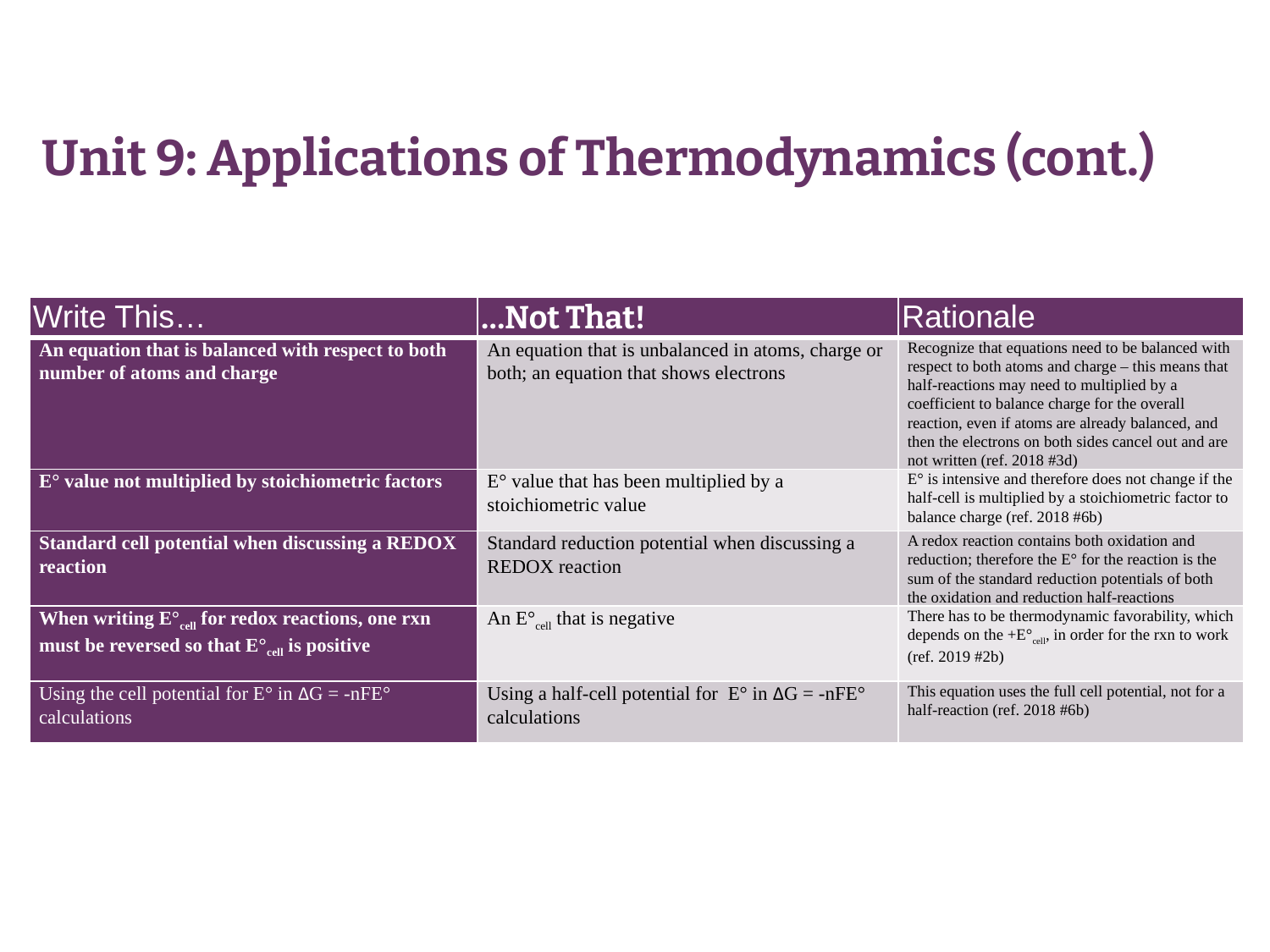

# Unit 9: Applications of Thermodynamics (cont.)
| Write This… | …Not That! | Rationale |
| --- | --- | --- |
| An equation that is balanced with respect to both number of atoms and charge | An equation that is unbalanced in atoms, charge or both; an equation that shows electrons | Recognize that equations need to be balanced with respect to both atoms and charge – this means that half-reactions may need to multiplied by a coefficient to balance charge for the overall reaction, even if atoms are already balanced, and then the electrons on both sides cancel out and are not written (ref. 2018 #3d) |
| E° value not multiplied by stoichiometric factors | E° value that has been multiplied by a stoichiometric value | E° is intensive and therefore does not change if the half-cell is multiplied by a stoichiometric factor to balance charge (ref. 2018 #6b) |
| Standard cell potential when discussing a REDOX reaction | Standard reduction potential when discussing a REDOX reaction | A redox reaction contains both oxidation and reduction; therefore the E° for the reaction is the sum of the standard reduction potentials of both the oxidation and reduction half-reactions |
| When writing E°cell for redox reactions, one rxn must be reversed so that E°cell is positive | An E°cell that is negative | There has to be thermodynamic favorability, which depends on the +E°cell, in order for the rxn to work (ref. 2019 #2b) |
| Using the cell potential for E° in ΔG = -nFE° calculations | Using a half-cell potential for E° in ΔG = -nFE° calculations | This equation uses the full cell potential, not for a half-reaction (ref. 2018 #6b) |